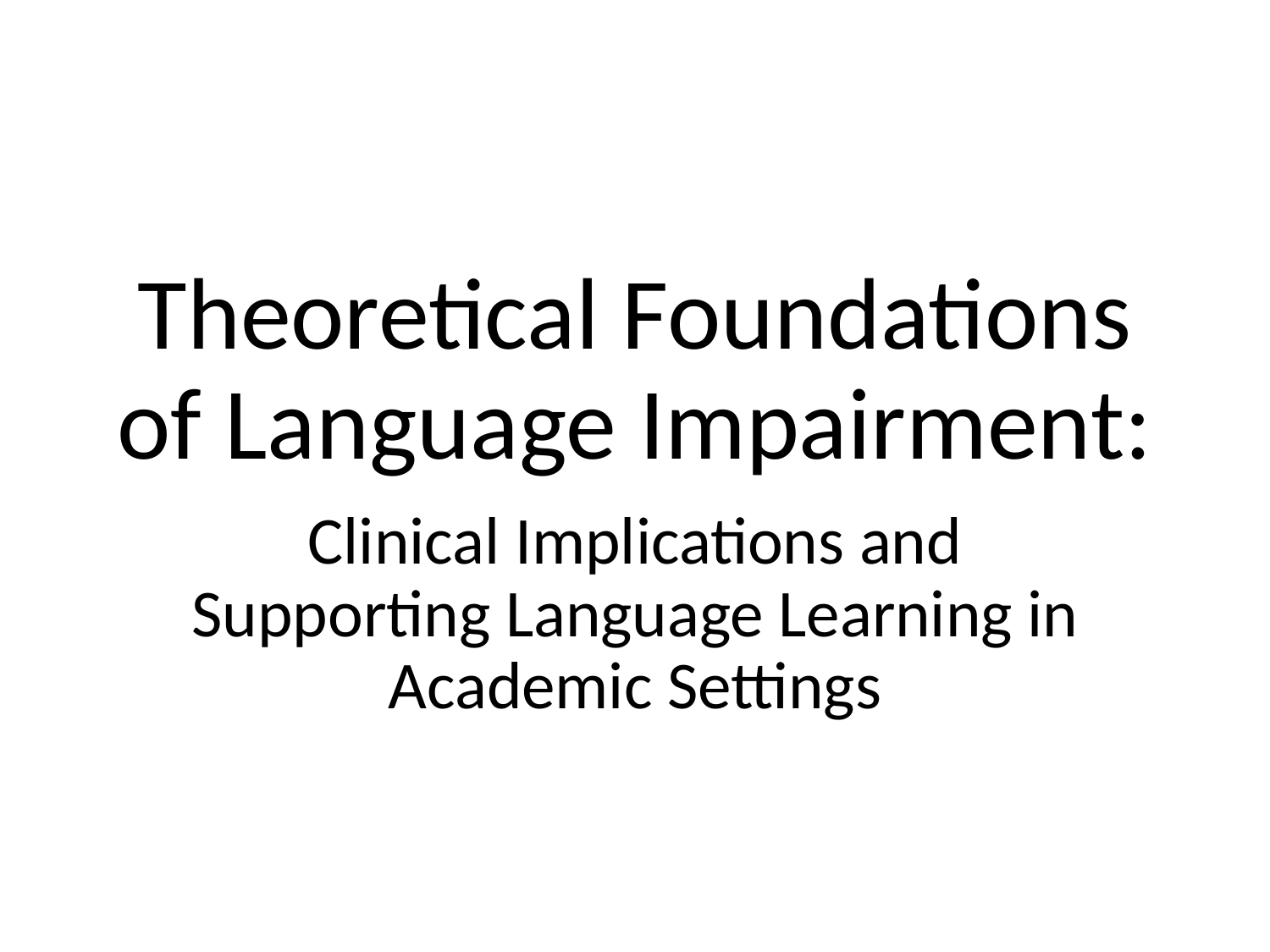

# Theoretical Foundations of Language Impairment:
Clinical Implications and Supporting Language Learning in Academic Settings